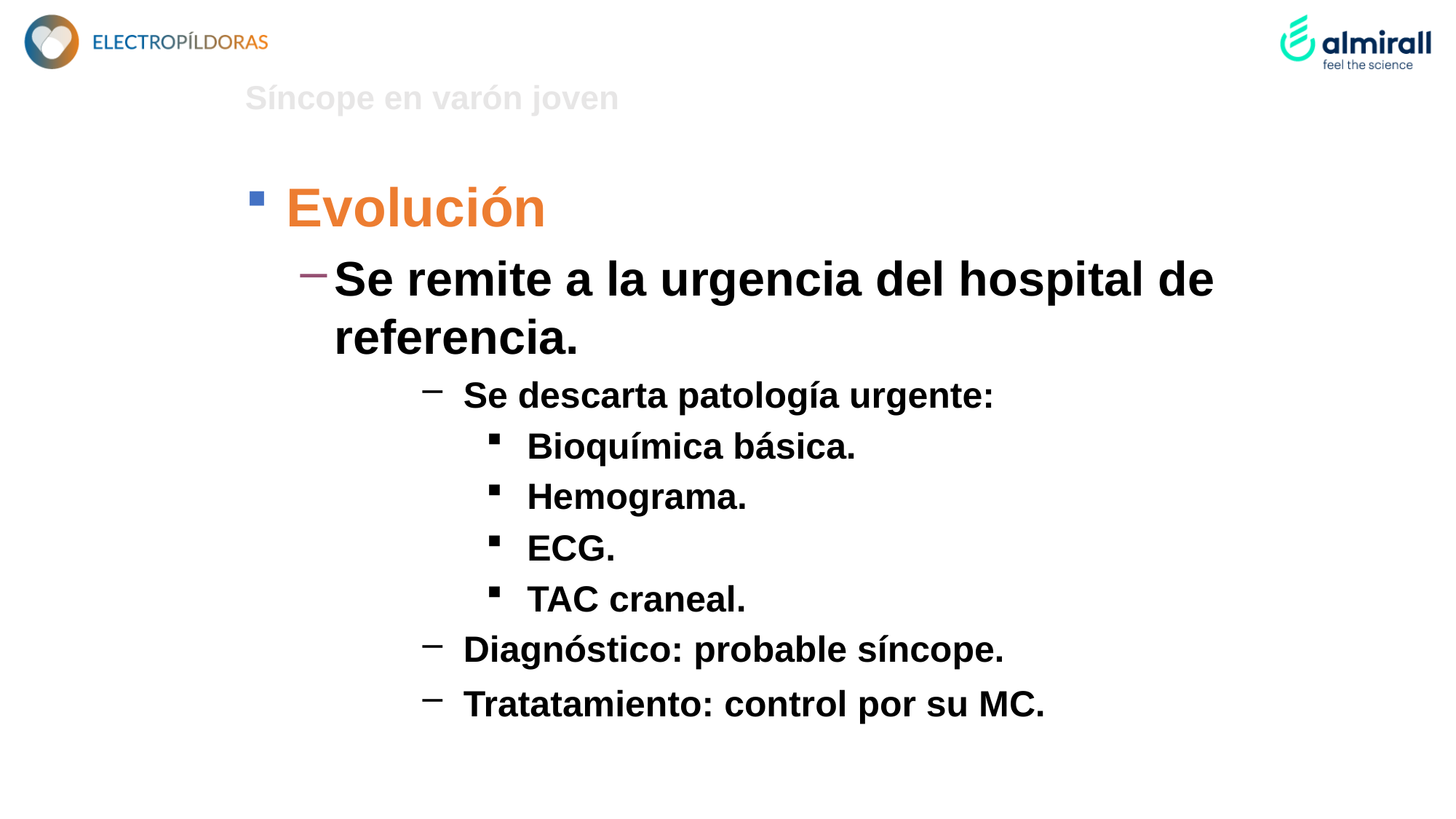

Síncope en varón joven
Evolución
Se remite a la urgencia del hospital de referencia.
Se descarta patología urgente:
Bioquímica básica.
Hemograma.
ECG.
TAC craneal.
Diagnóstico: probable síncope.
Tratatamiento: control por su MC.